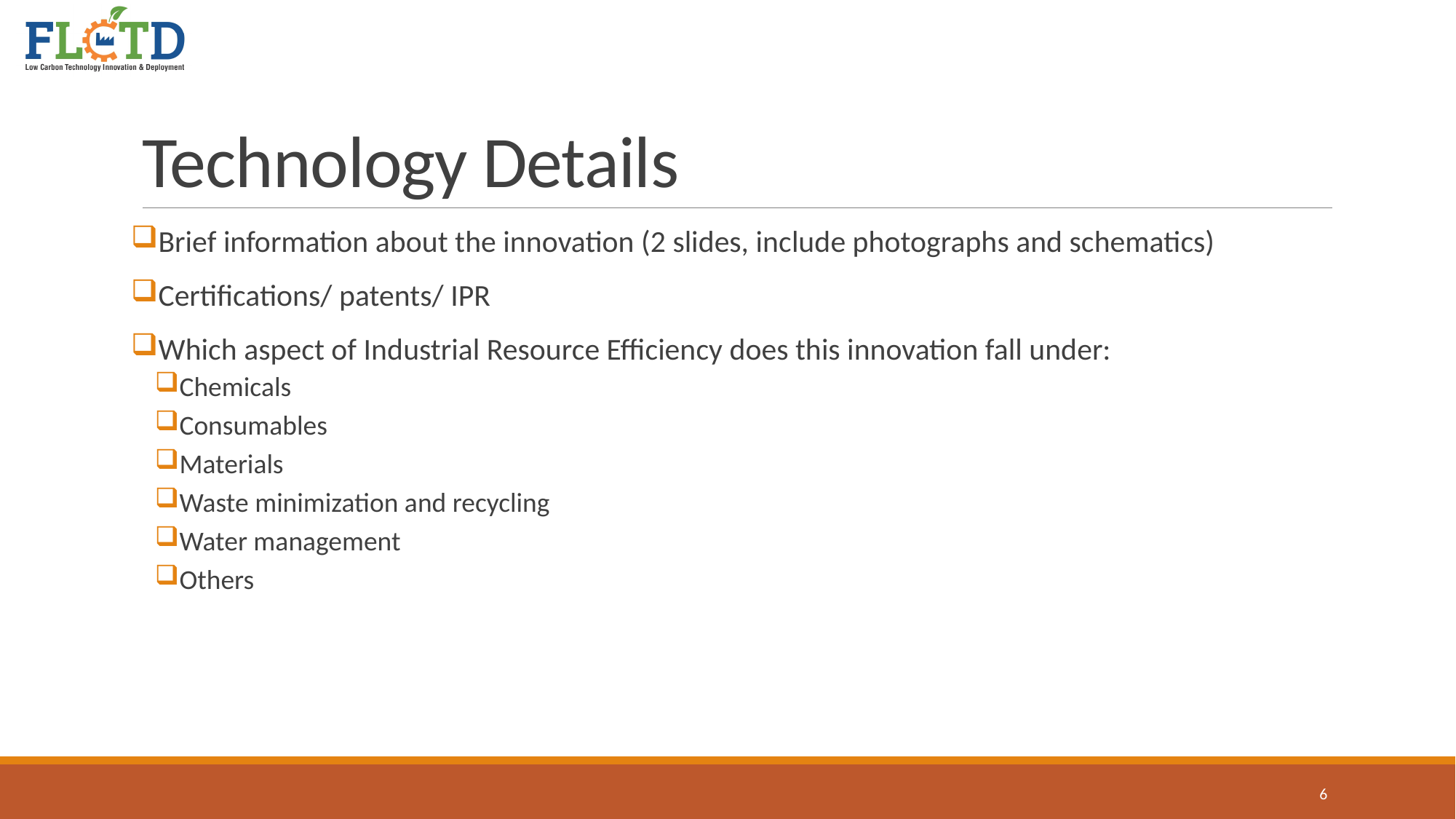

# Technology Details
Brief information about the innovation (2 slides, include photographs and schematics)
Certifications/ patents/ IPR
Which aspect of Industrial Resource Efficiency does this innovation fall under:
Chemicals
Consumables
Materials
Waste minimization and recycling
Water management
Others

6